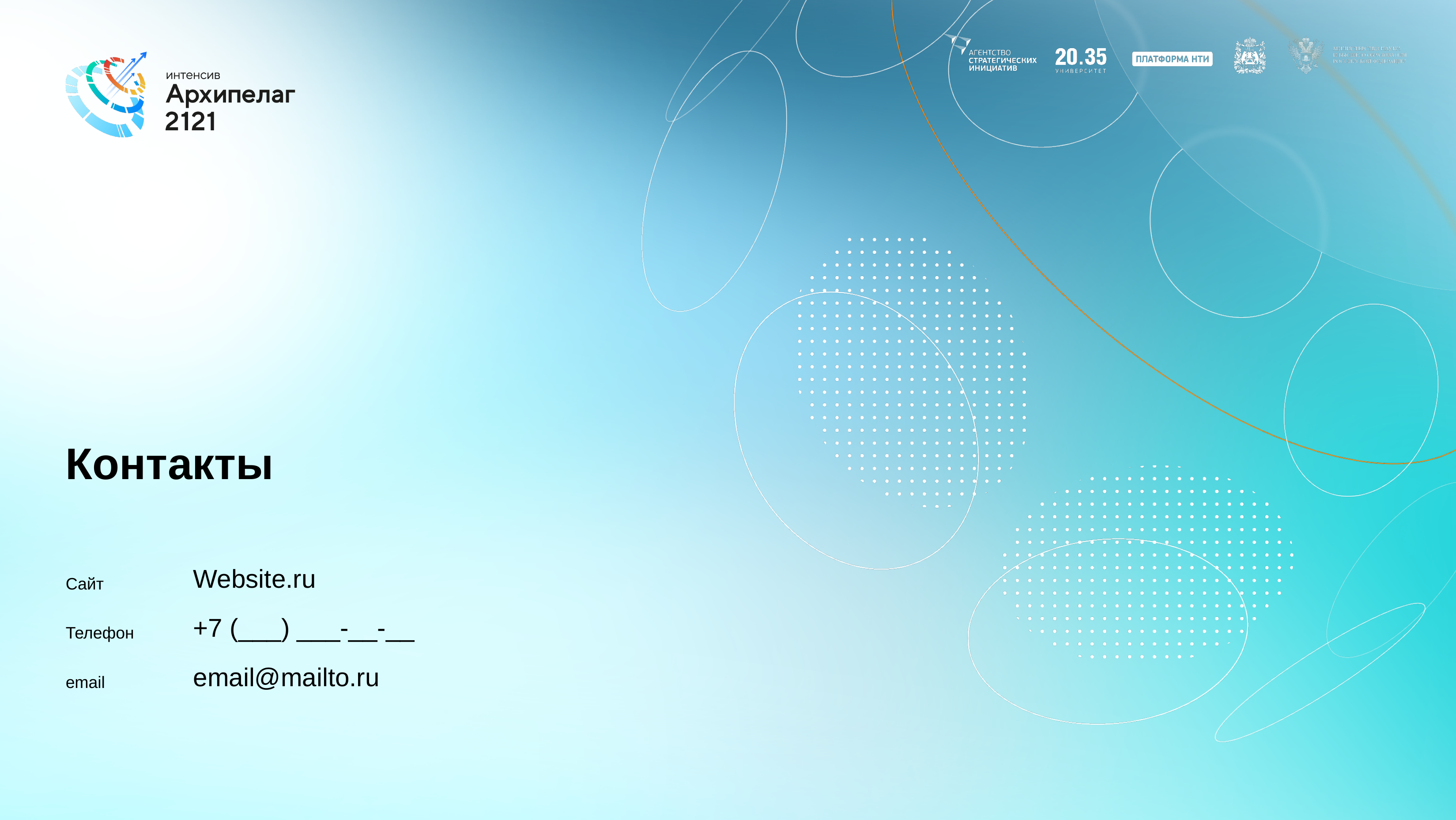

# Контакты
Сайт
Телефон
email
Website.ru
+7 (___) ___-__-__
email@mailto.ru